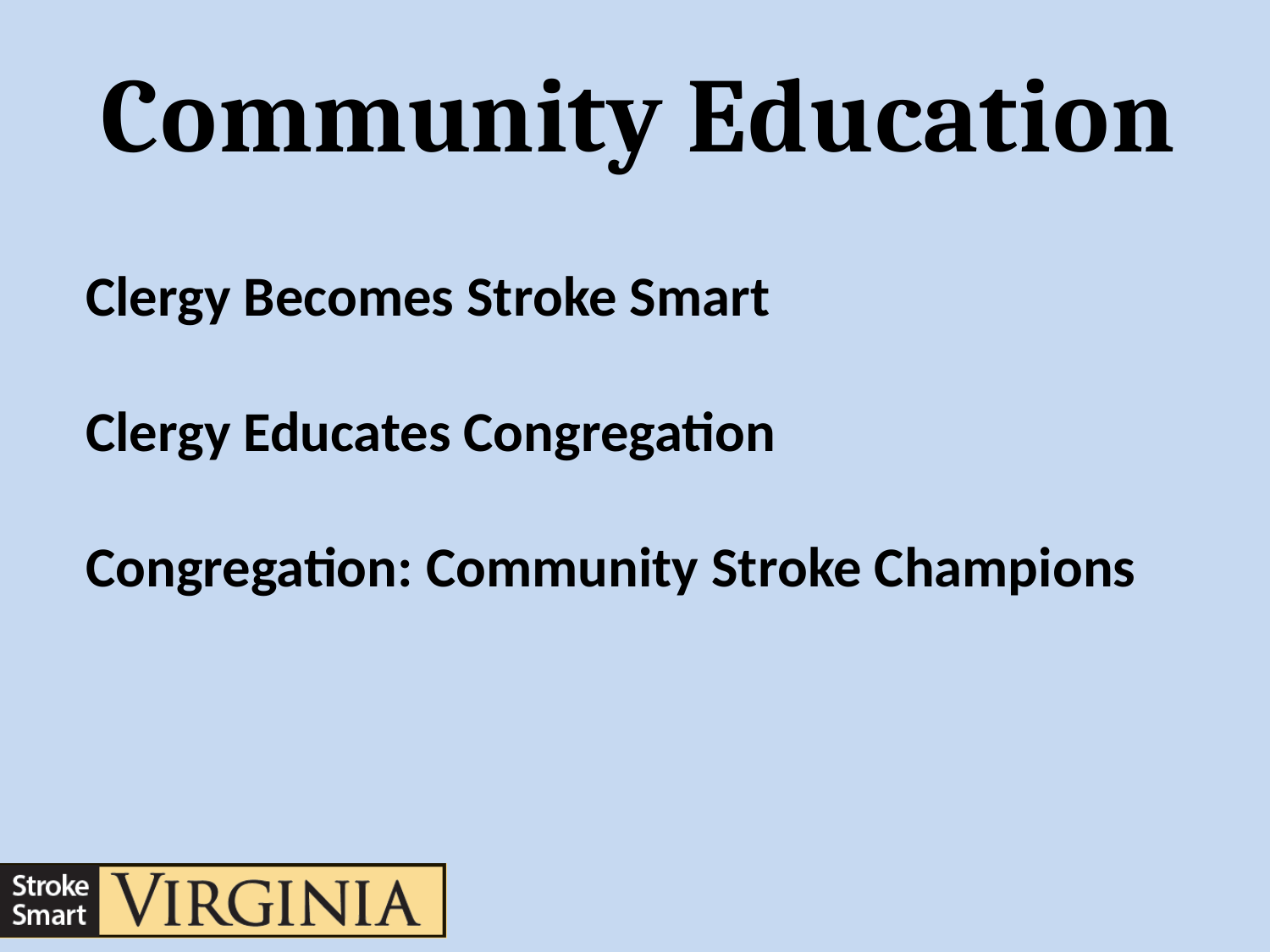

Community Education
Clergy Becomes Stroke Smart
Clergy Educates Congregation
Congregation: Community Stroke Champions